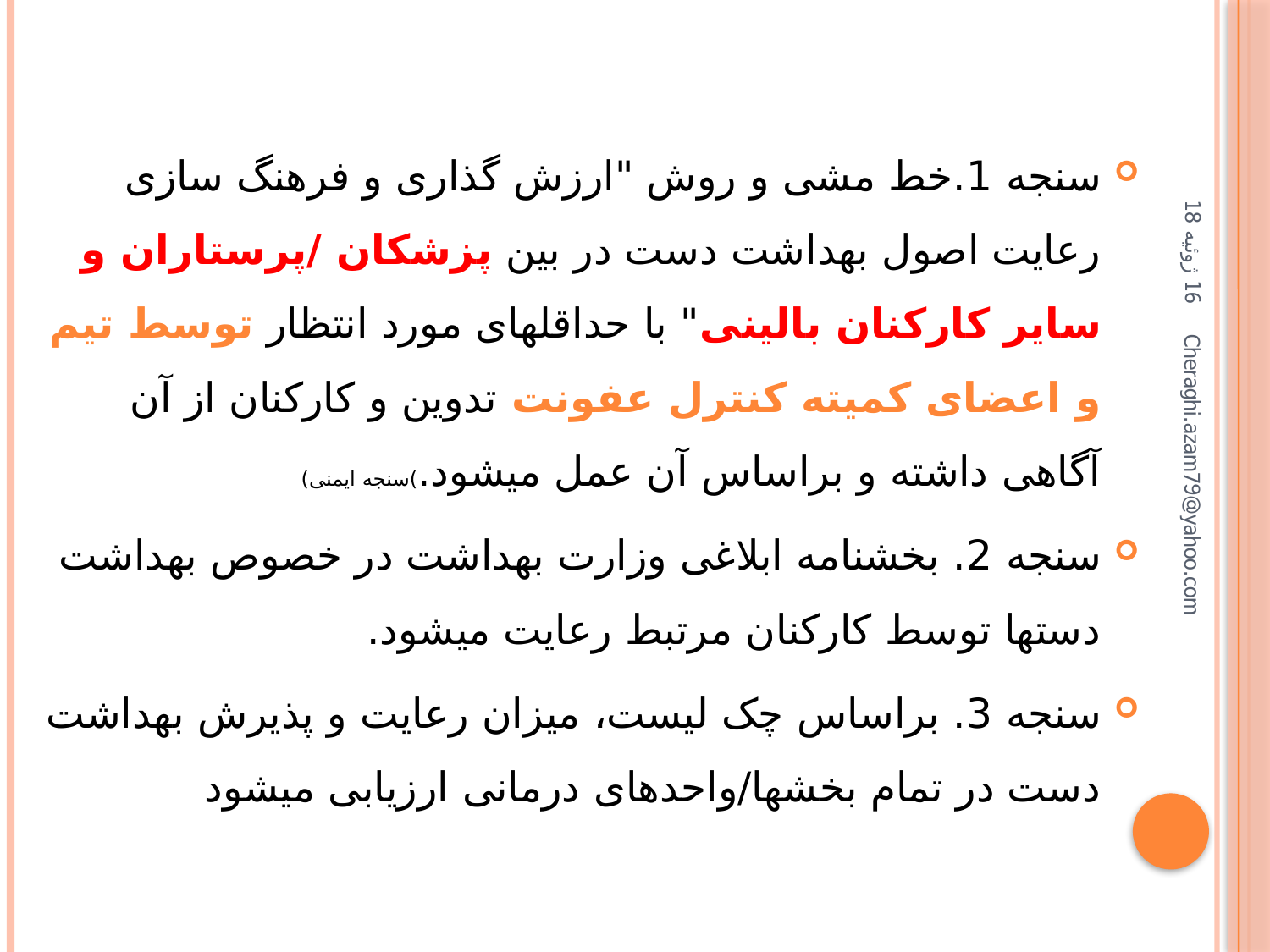

سنجه 1.خط مشی و روش "ارزش گذاری و فرهنگ سازی رعایت اصول بهداشت دست در بین پزشکان /پرستاران و سایر کارکنان بالینی" با حداقل‏های مورد انتظار توسط تیم و اعضای کمیته کنترل عفونت تدوین و کارکنان از آن آگاهی داشته و براساس آن عمل می‏شود.)سنجه ایمنی)
سنجه 2. بخشنامه ابلاغی وزارت بهداشت در خصوص بهداشت دست‏ها توسط کارکنان مرتبط رعايت مي‏شود.
سنجه 3. براساس چک لیست، میزان رعایت و پذیرش بهداشت دست در تمام بخش‏ها/واحدهای درمانی ارزیابی می‏شود
16 ژوئيه 18
Cheraghi.azam79@yahoo.com